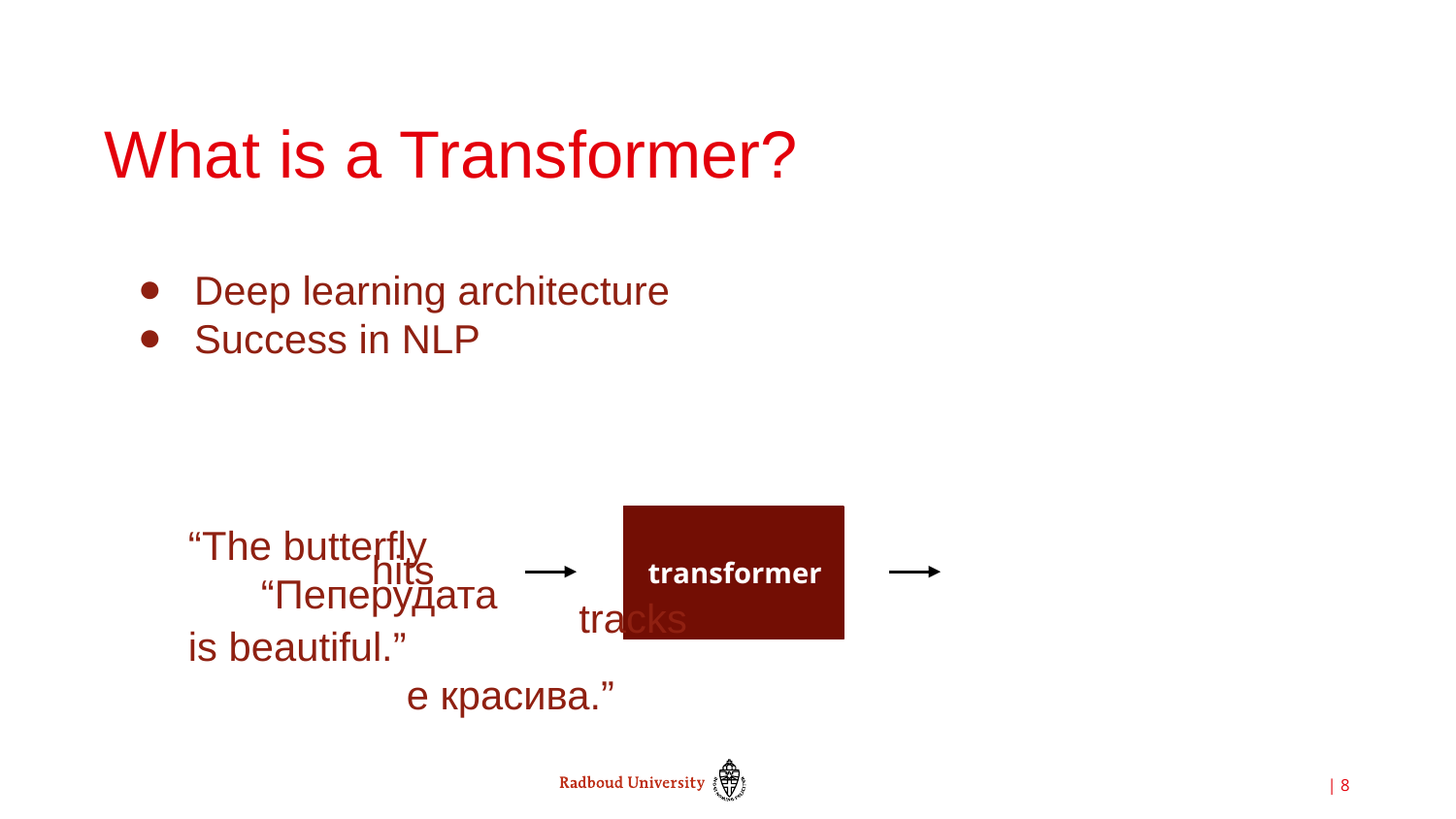

# What is a Transformer?
Deep learning architecture
Success in NLP

“The butterfly							“Пеперудата
is beautiful.”								е красива.”

 hits								tracks
transformer
| 8